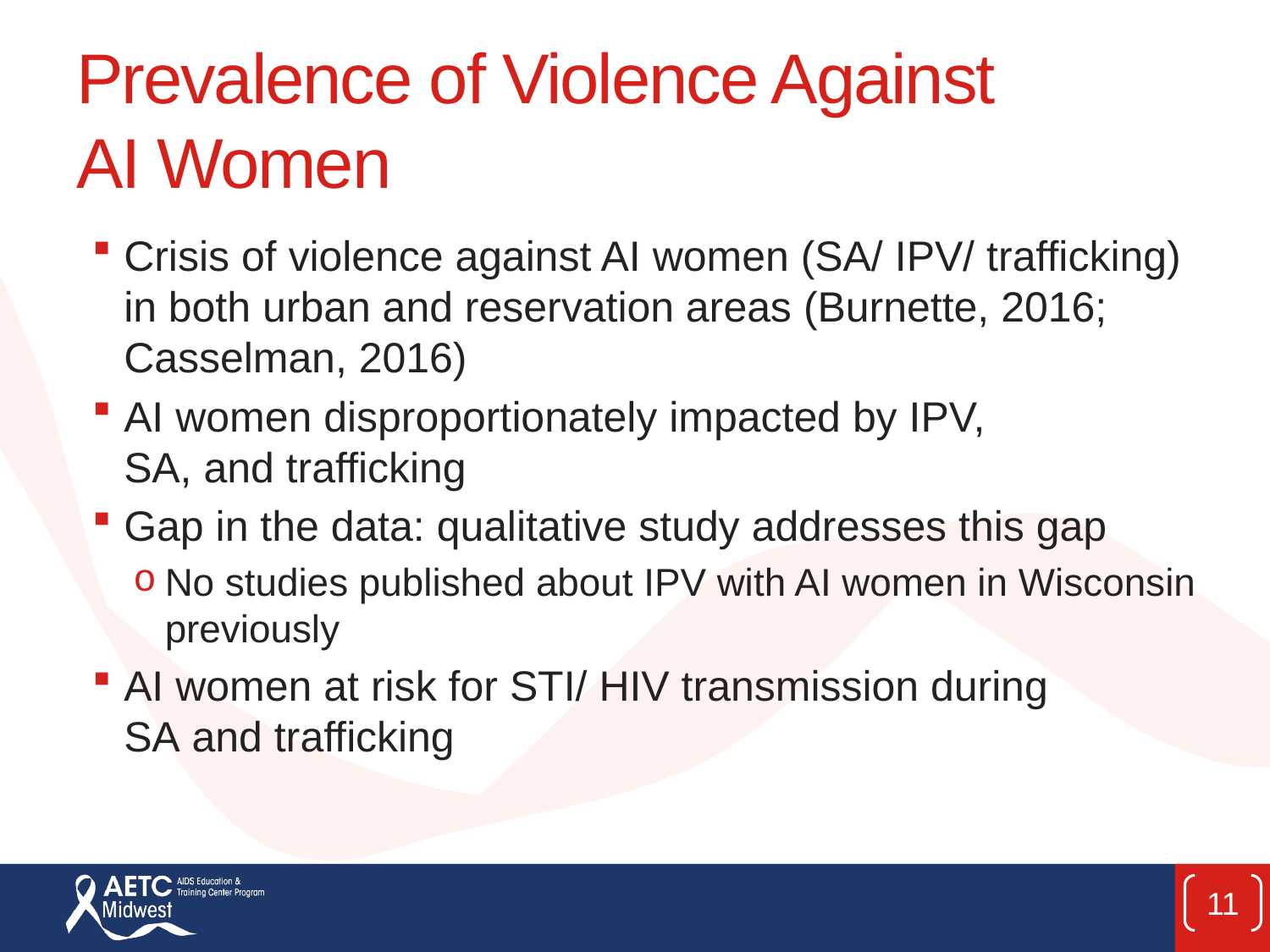

# Prevalence of Violence Against AI Women
Crisis of violence against AI women (SA/ IPV/ trafficking)  in both urban and reservation areas (Burnette, 2016; Casselman, 2016)
AI women disproportionately impacted by IPV, SA, and trafficking
Gap in the data: qualitative study addresses this gap
No studies published about IPV with AI women in Wisconsin previously
AI women at risk for STI/ HIV transmission during SA and trafficking
11